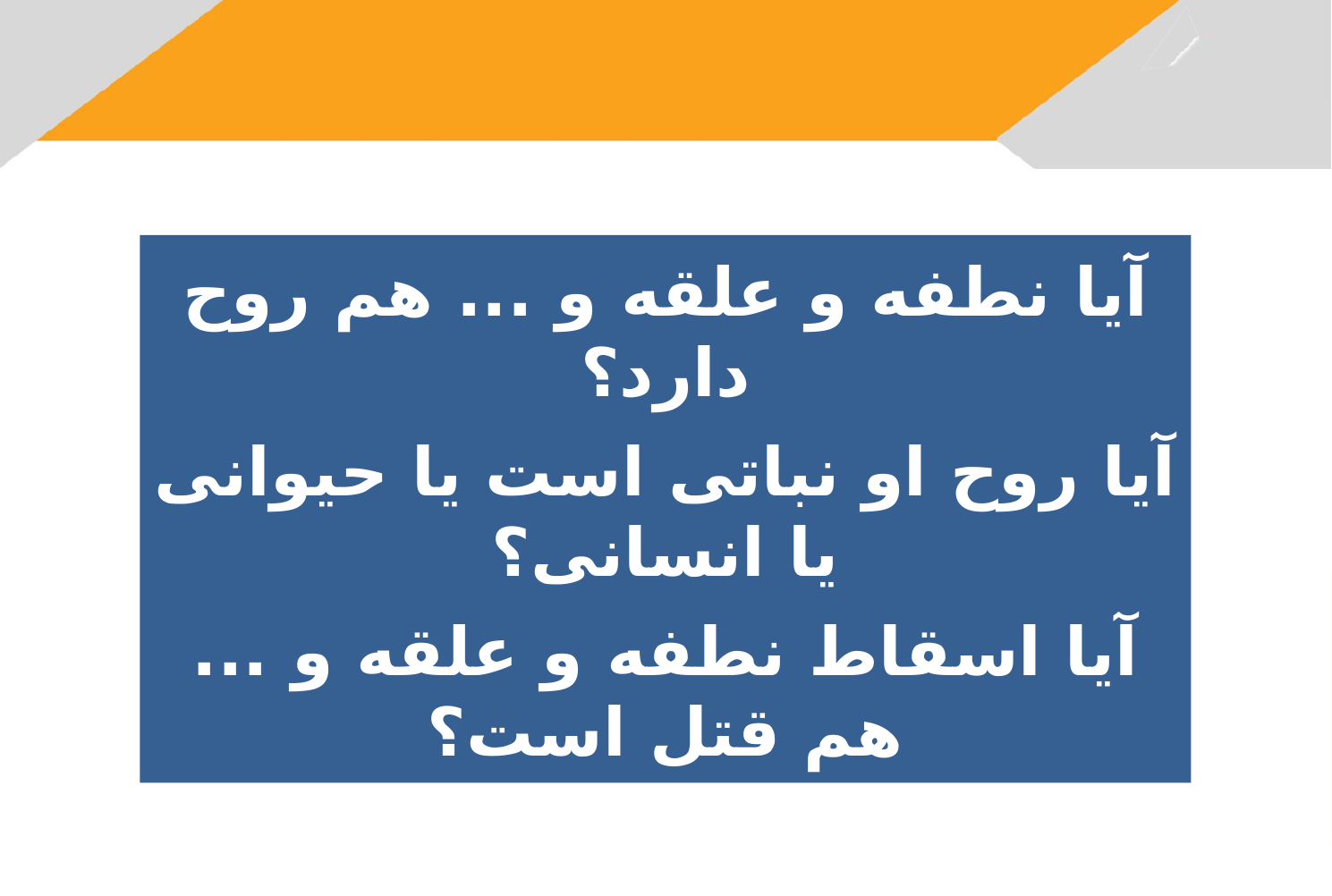

آیا نطفه و علقه و ... هم روح دارد؟
آیا روح او نباتی است یا حیوانی یا انسانی؟
آیا اسقاط نطفه و علقه و ... هم قتل است؟